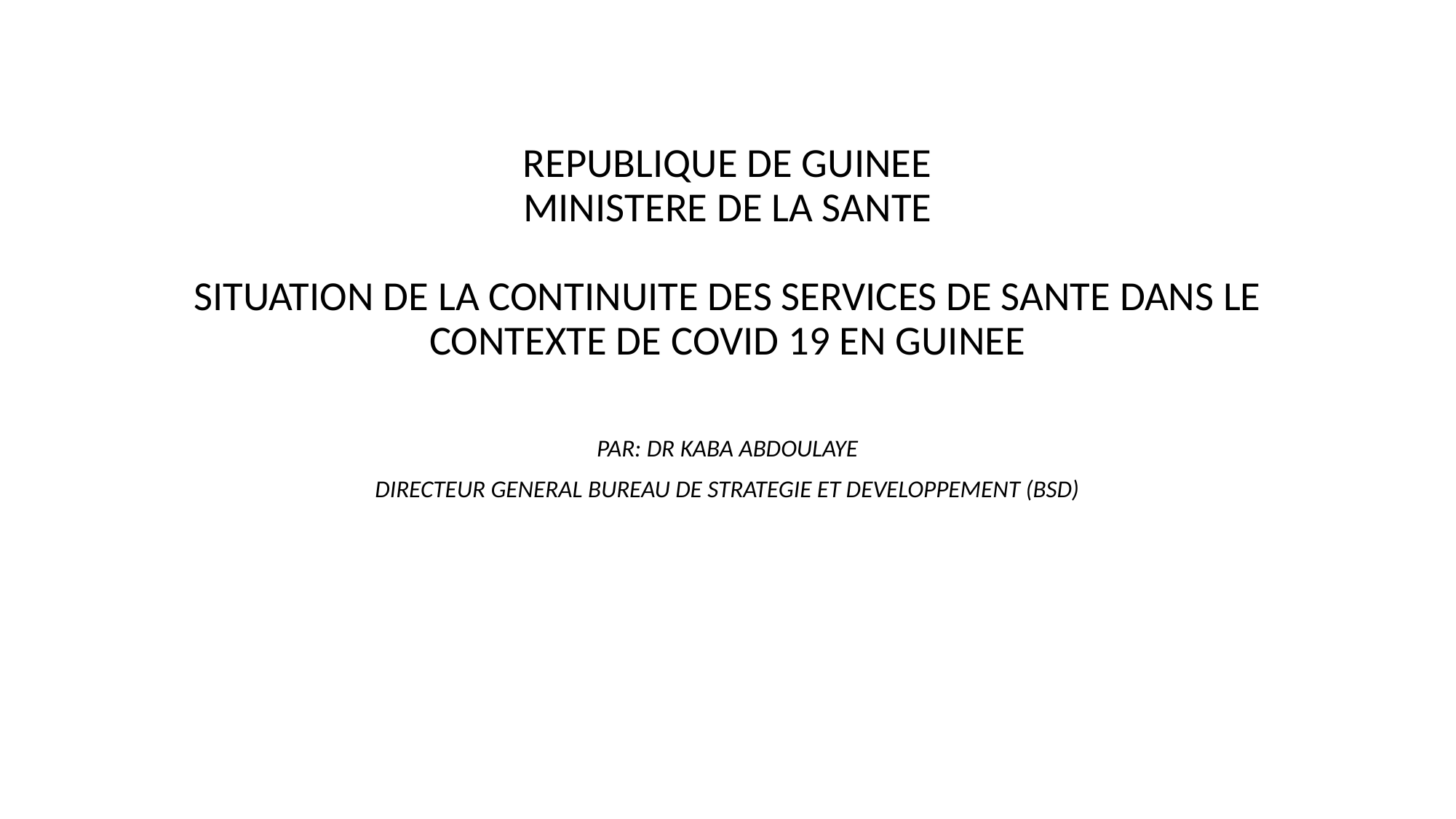

# REPUBLIQUE DE GUINEE MINISTERE DE LA SANTE SITUATION DE LA CONTINUITE DES SERVICES DE SANTE DANS LE CONTEXTE DE COVID 19 EN GUINEE
PAR: DR KABA ABDOULAYE
DIRECTEUR GENERAL BUREAU DE STRATEGIE ET DEVELOPPEMENT (BSD)